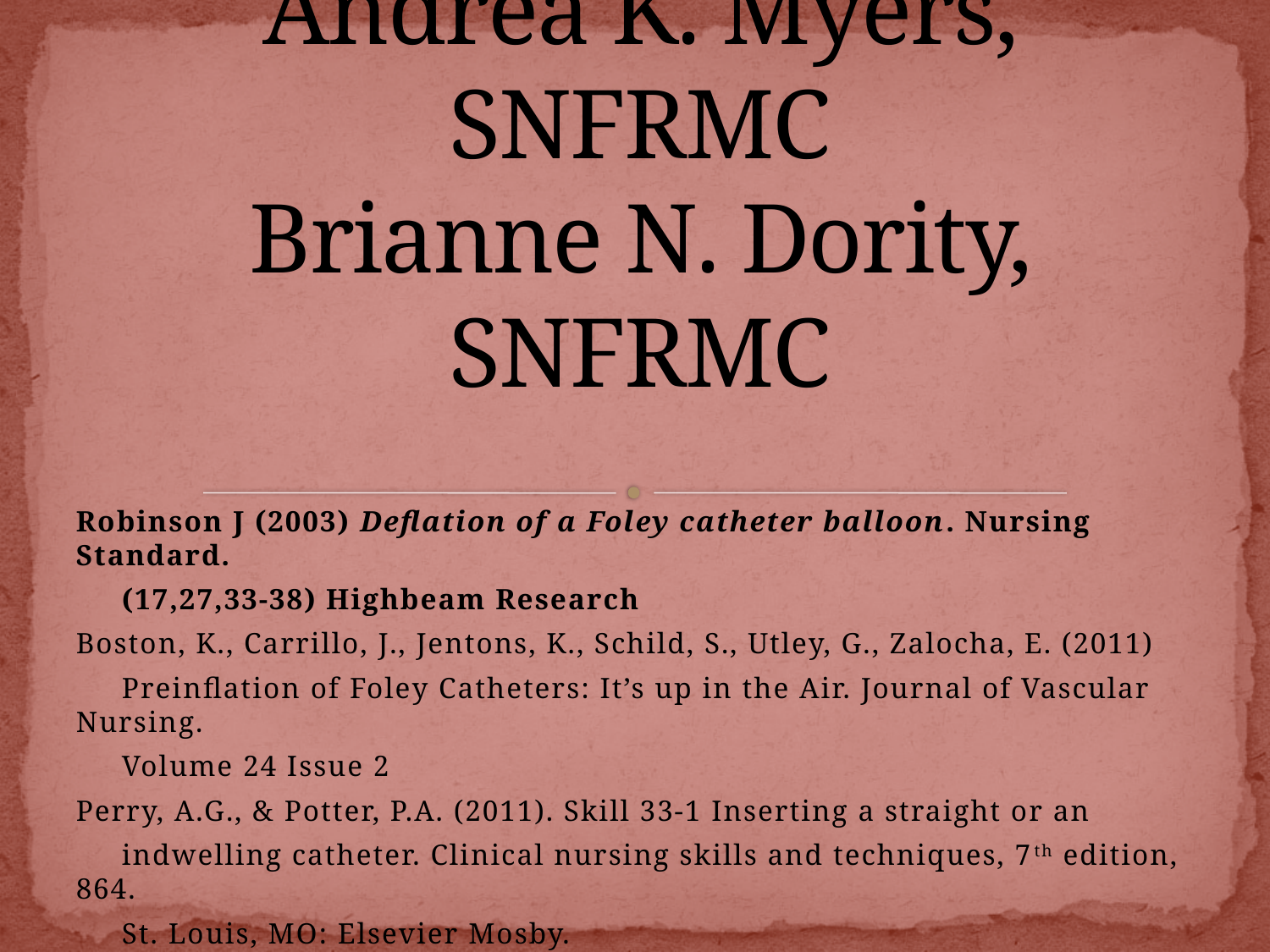

# Andrea K. Myers, SNFRMC Brianne N. Dority, SNFRMC
Robinson J (2003) Deflation of a Foley catheter balloon. Nursing Standard.
     (17,27,33-38) Highbeam Research
Boston, K., Carrillo, J., Jentons, K., Schild, S., Utley, G., Zalocha, E. (2011)
     Preinflation of Foley Catheters: It’s up in the Air. Journal of Vascular Nursing.
     Volume 24 Issue 2
Perry, A.G., & Potter, P.A. (2011). Skill 33-1 Inserting a straight or an
     indwelling catheter. Clinical nursing skills and techniques, 7th edition, 864.
     St. Louis, MO: Elsevier Mosby.